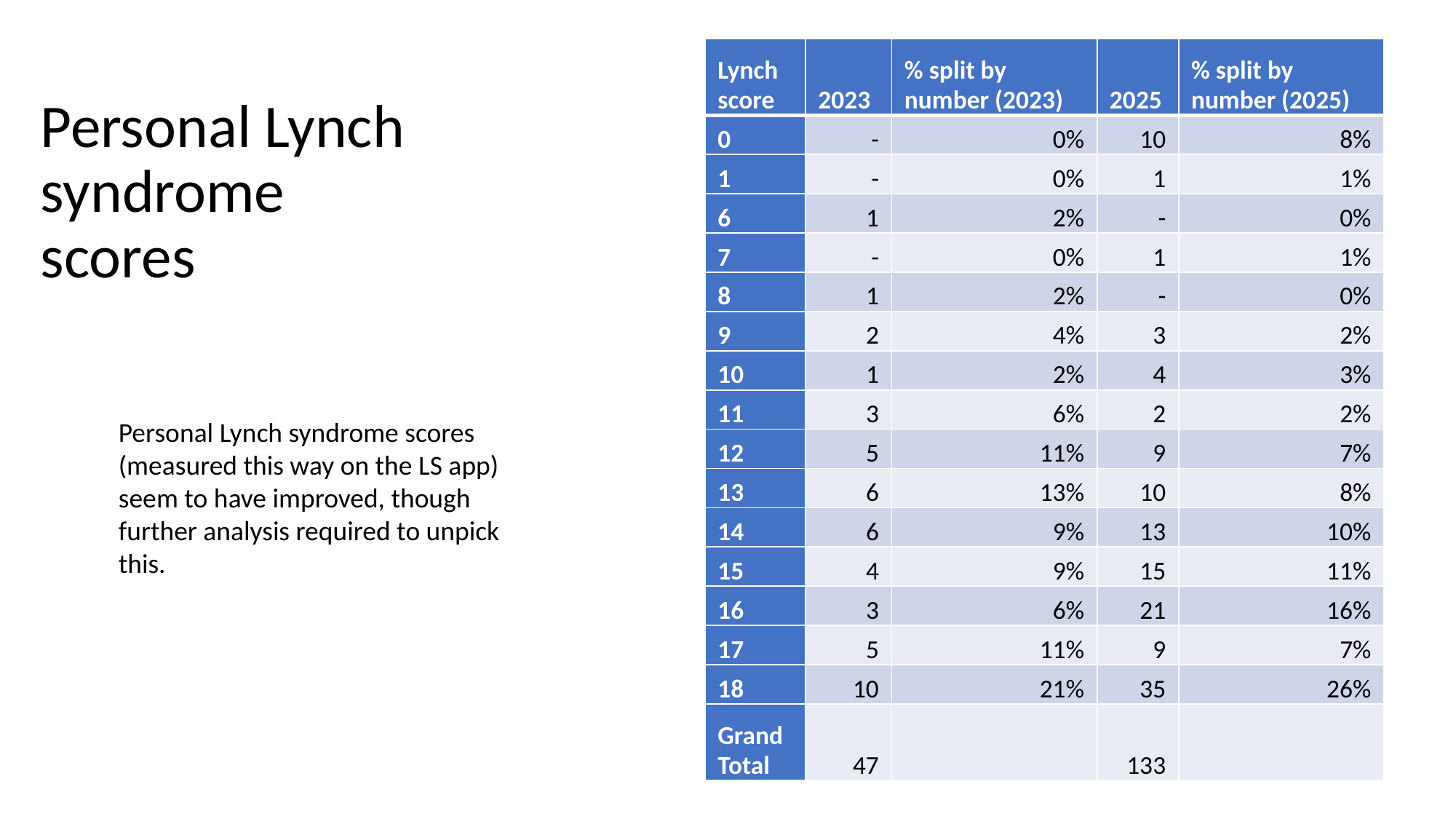

# Personal Lynch syndrome scores
| Lynch score | 2023 | % split by number (2023) | 2025 | % split by number (2025) |
| --- | --- | --- | --- | --- |
| 0 | - | 0% | 10 | 8% |
| 1 | - | 0% | 1 | 1% |
| 6 | 1 | 2% | - | 0% |
| 7 | - | 0% | 1 | 1% |
| 8 | 1 | 2% | - | 0% |
| 9 | 2 | 4% | 3 | 2% |
| 10 | 1 | 2% | 4 | 3% |
| 11 | 3 | 6% | 2 | 2% |
| 12 | 5 | 11% | 9 | 7% |
| 13 | 6 | 13% | 10 | 8% |
| 14 | 6 | 9% | 13 | 10% |
| 15 | 4 | 9% | 15 | 11% |
| 16 | 3 | 6% | 21 | 16% |
| 17 | 5 | 11% | 9 | 7% |
| 18 | 10 | 21% | 35 | 26% |
| Grand Total | 47 |  | 133 |  |
Personal Lynch syndrome scores (measured this way on the LS app) seem to have improved, though further analysis required to unpick this.